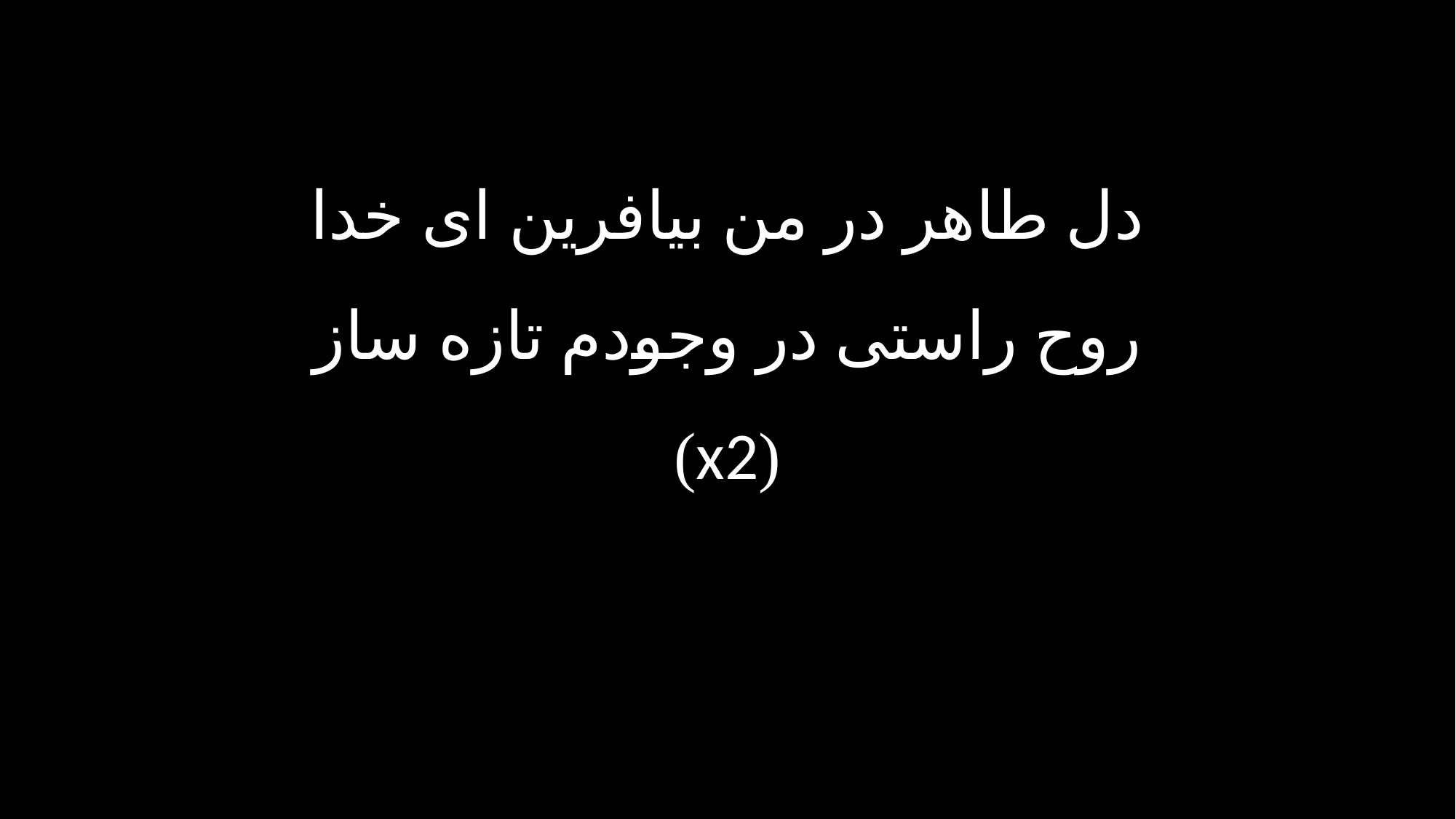

دل طاهر در من بیافرین ای خدا
روح راستی در وجودم تازه ساز
(x2)